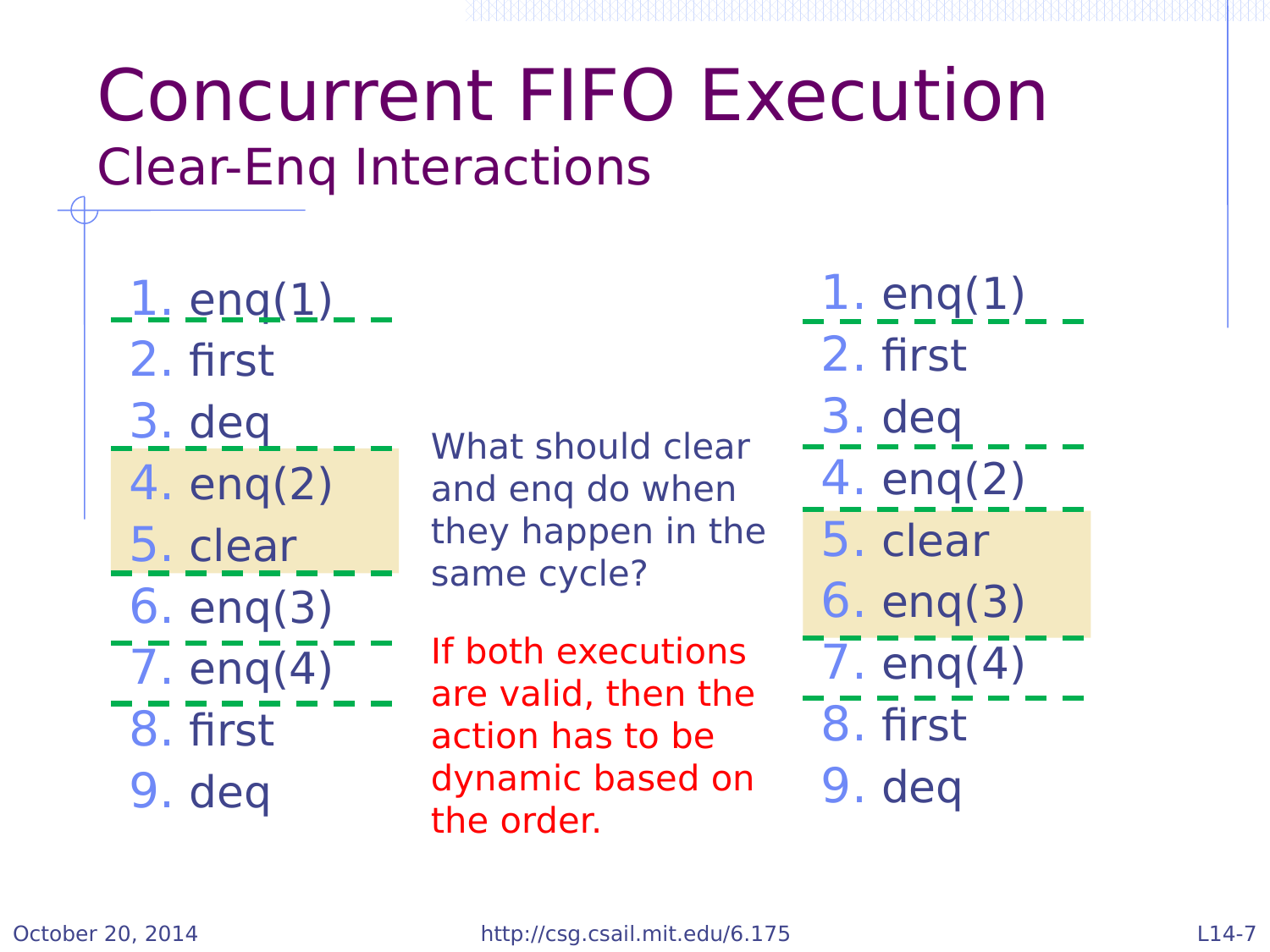

# Concurrent FIFO Execution Clear-Enq Interactions
enq(1)
first
deq
enq(2)
clear
enq(3)
enq(4)
first
deq
enq(1)
first
deq
enq(2)
clear
enq(3)
enq(4)
first
deq
What should clear and enq do when they happen in the same cycle?

If both executions are valid, then the action has to be dynamic based on the order.
October 20, 2014
http://csg.csail.mit.edu/6.175
L14-7